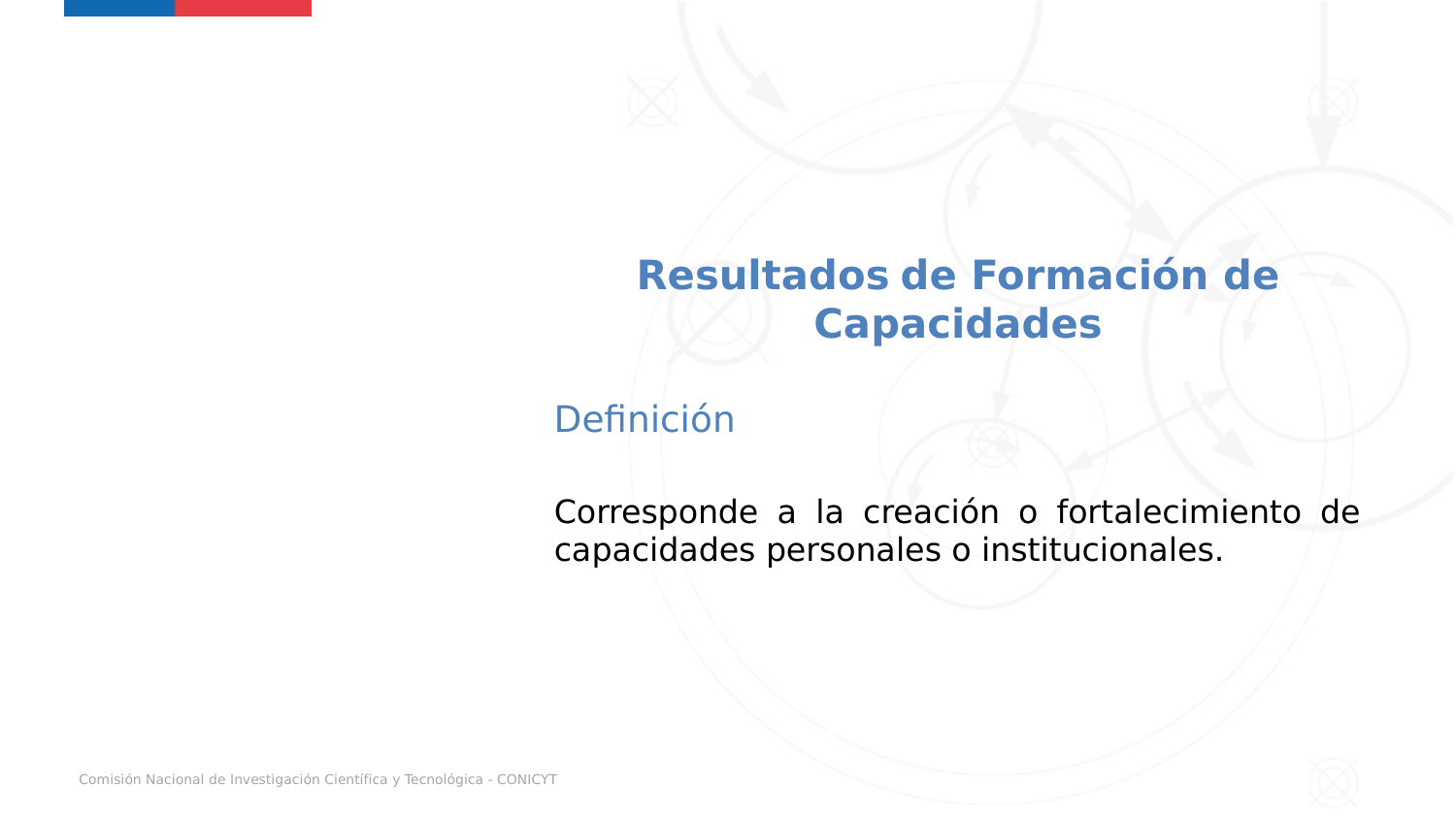

Resultados de Formación de Capacidades

Definición

Corresponde a la creación o fortalecimiento de capacidades personales o institucionales.